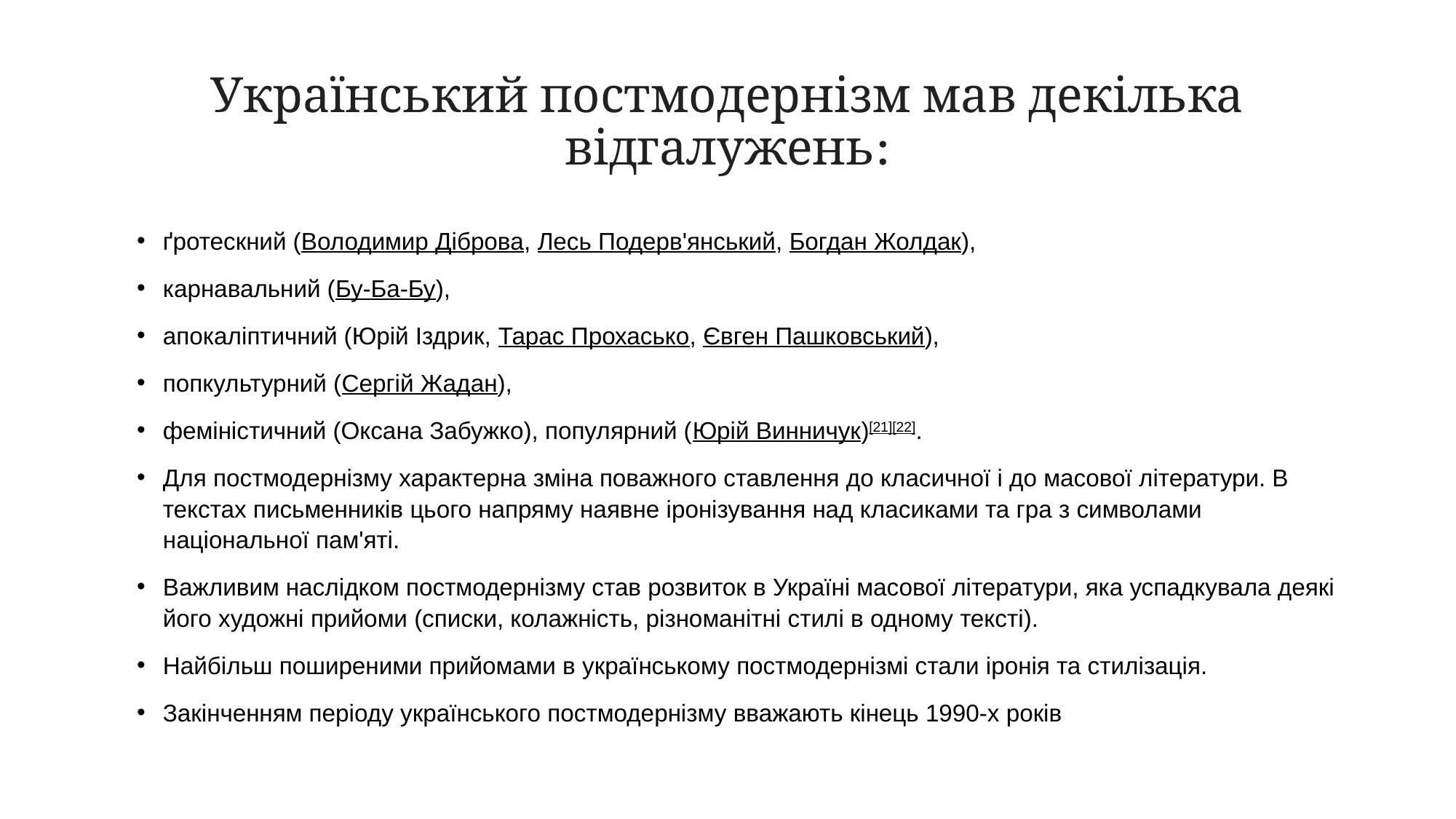

# Український постмодернізм мав декілька відгалужень:
ґротескний (Володимир Діброва, Лесь Подерв'янський, Богдан Жолдак),
карнавальний (Бу-Ба-Бу),
апокаліптичний (Юрій Іздрик, Тарас Прохасько, Євген Пашковський),
попкультурний (Сергій Жадан),
феміністичний (Оксана Забужко), популярний (Юрій Винничук)[21][22].
Для постмодернізму характерна зміна поважного ставлення до класичної і до масової літератури. В текстах письменників цього напряму наявне іронізування над класиками та гра з символами національної пам'яті.
Важливим наслідком постмодернізму став розвиток в Україні масової літератури, яка успадкувала деякі його художні прийоми (списки, колажність, різноманітні стилі в одному тексті).
Найбільш поширеними прийомами в українському постмодернізмі стали іронія та стилізація.
Закінченням періоду українського постмодернізму вважають кінець 1990-х років